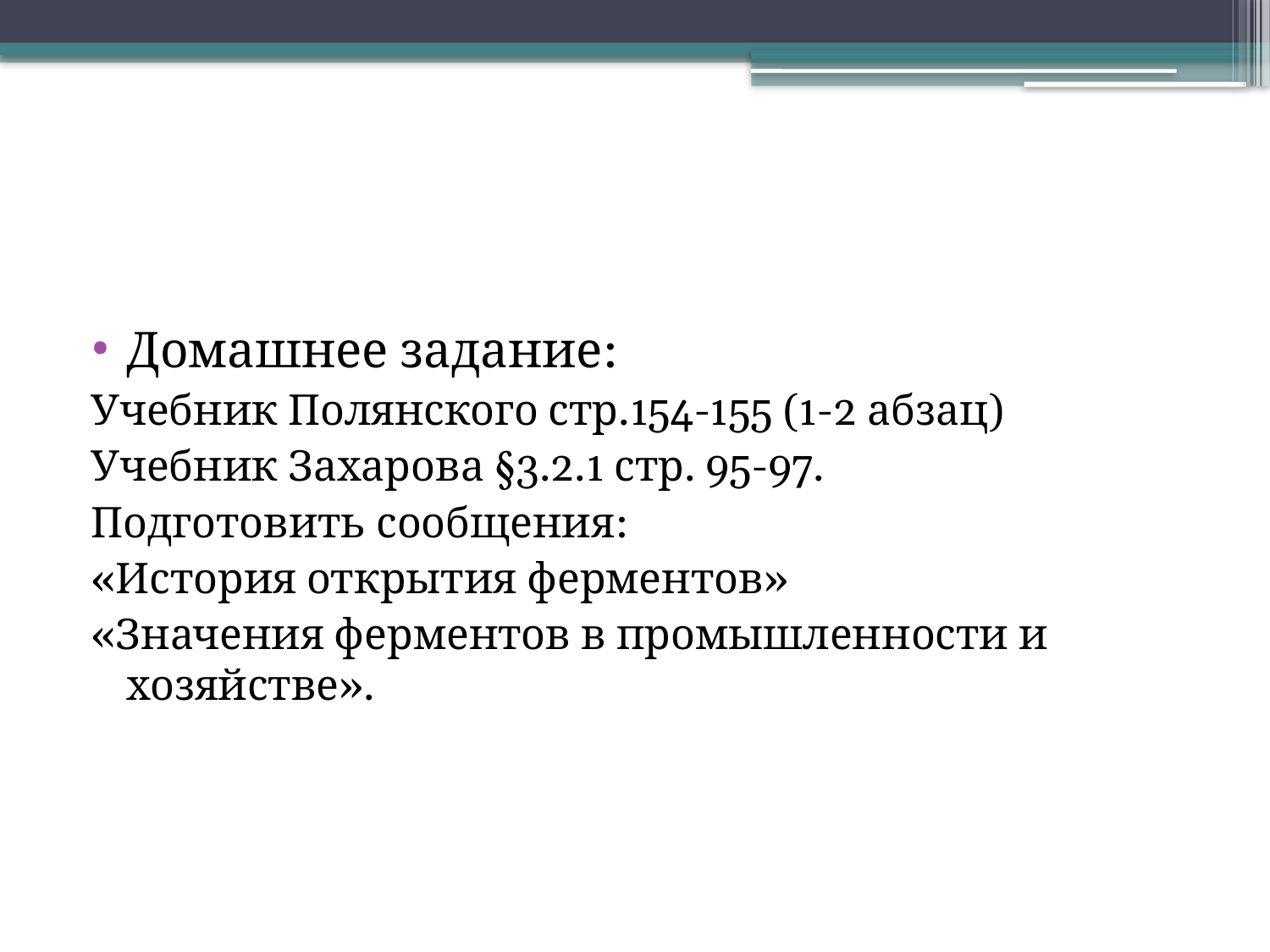

#
Домашнее задание:
Учебник Полянского стр.154-155 (1-2 абзац)
Учебник Захарова §3.2.1 стр. 95-97.
Подготовить сообщения:
«История открытия ферментов»
«Значения ферментов в промышленности и хозяйстве».